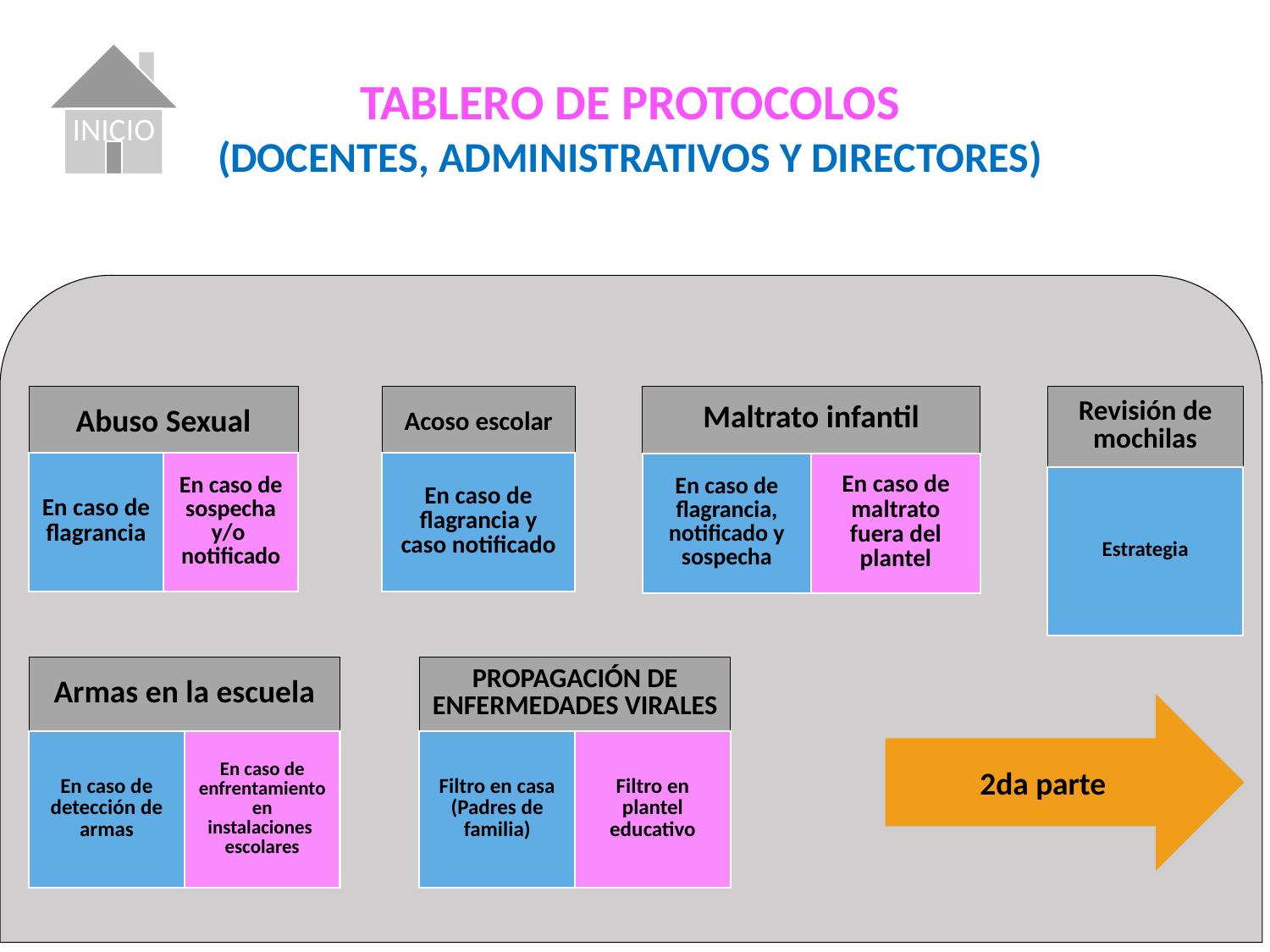

INICIO
TABLERO DE PROTOCOLOS
(DOCENTES, ADMINISTRATIVOS Y DIRECTORES)

Abuso Sexual
En caso de flagrancia
En caso de sospecha y/o  notificado
Acoso escolar
En caso de flagrancia y caso notificado
Maltrato infantil
En caso de flagrancia, notificado y sospecha
En caso de maltrato fuera del plantel
Revisión de mochilas
Estrategia
Armas en la escuela
En caso de detección de armas
En caso de enfrentamiento en instalaciones  escolares
PROPAGACIÓN DE ENFERMEDADES VIRALES
Filtro en casa (Padres de familia)
Filtro en plantel educativo
2da parte